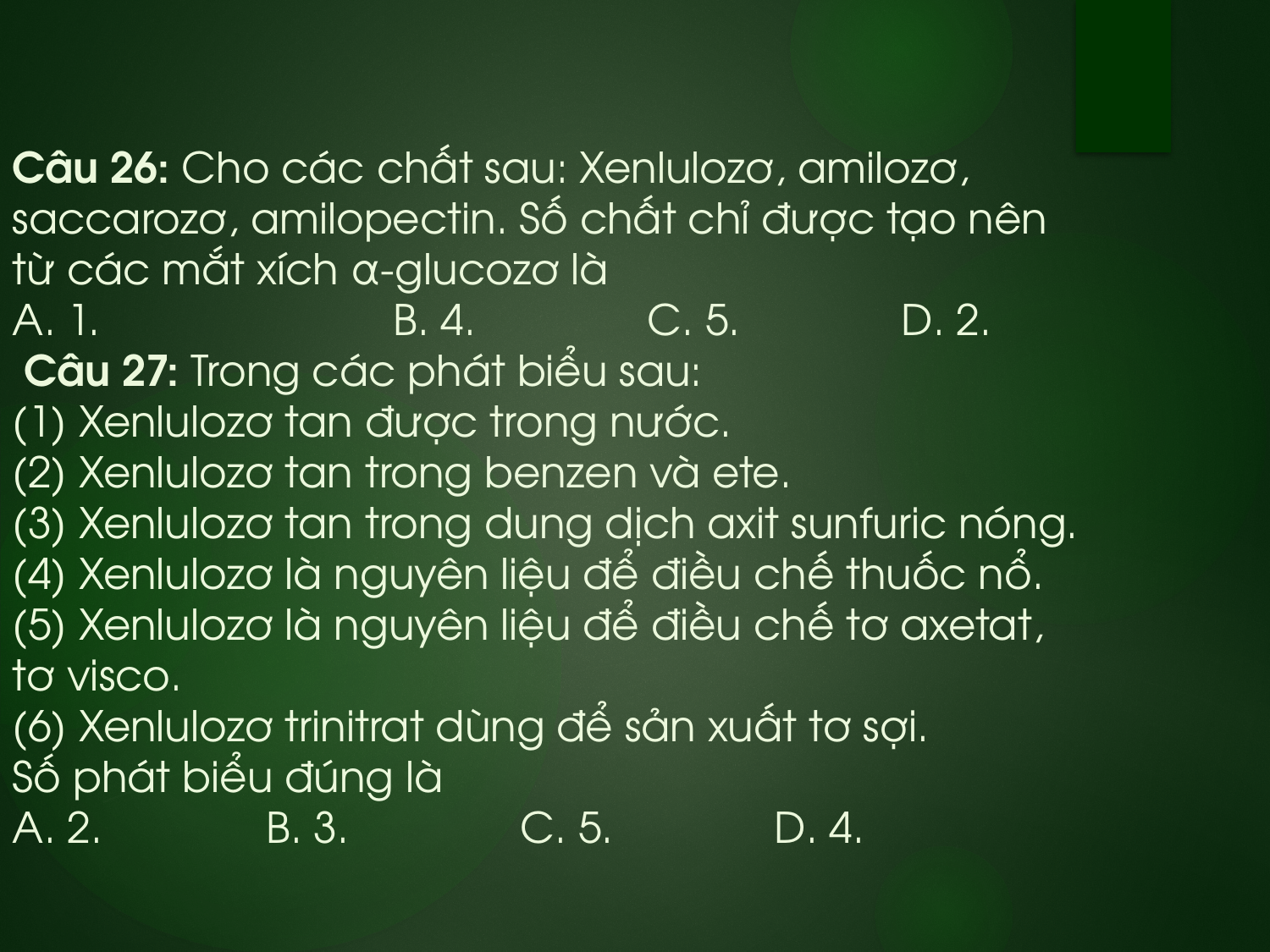

Câu 26: Cho các chất sau: Xenlulozơ, amilozơ, saccarozơ, amilopectin. Số chất chỉ được tạo nên từ các mắt xích α-glucozơ là
A. 1.			B. 4.		C. 5.		D. 2.
 Câu 27: Trong các phát biểu sau:
(1) Xenlulozơ tan được trong nước.
(2) Xenlulozơ tan trong benzen và ete.
(3) Xenlulozơ tan trong dung dịch axit sunfuric nóng.
(4) Xenlulozơ là nguyên liệu để điều chế thuốc nổ.
(5) Xenlulozơ là nguyên liệu để điều chế tơ axetat, tơ visco.
(6) Xenlulozơ trinitrat dùng để sản xuất tơ sợi.
Số phát biểu đúng là
A. 2.		B. 3.		C. 5.		D. 4.